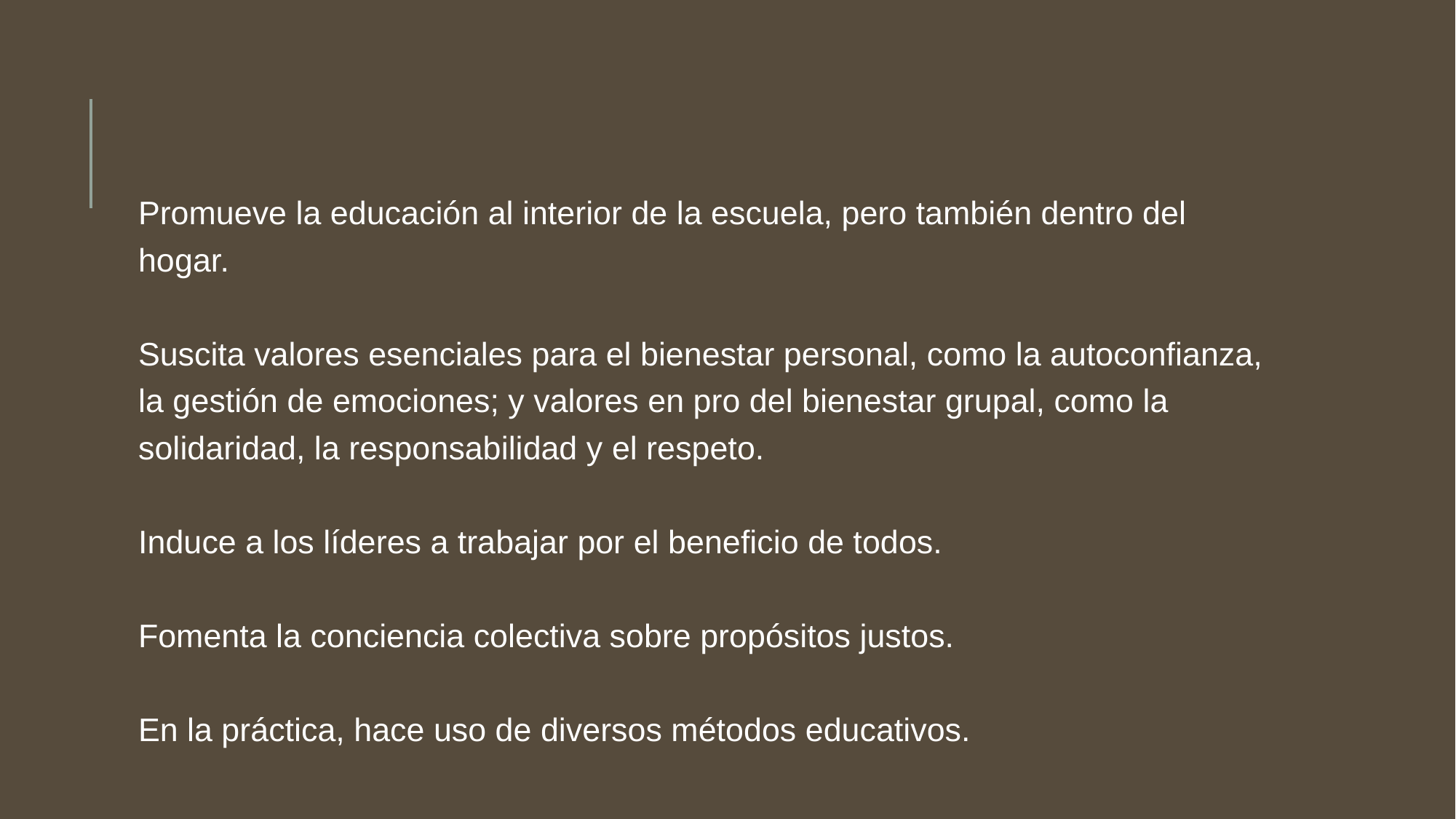

#
Promueve la educación al interior de la escuela, pero también dentro del hogar.

Suscita valores esenciales para el bienestar personal, como la autoconfianza, la gestión de emociones; y valores en pro del bienestar grupal, como la solidaridad, la responsabilidad y el respeto.

Induce a los líderes a trabajar por el beneficio de todos.

Fomenta la conciencia colectiva sobre propósitos justos.

En la práctica, hace uso de diversos métodos educativos.